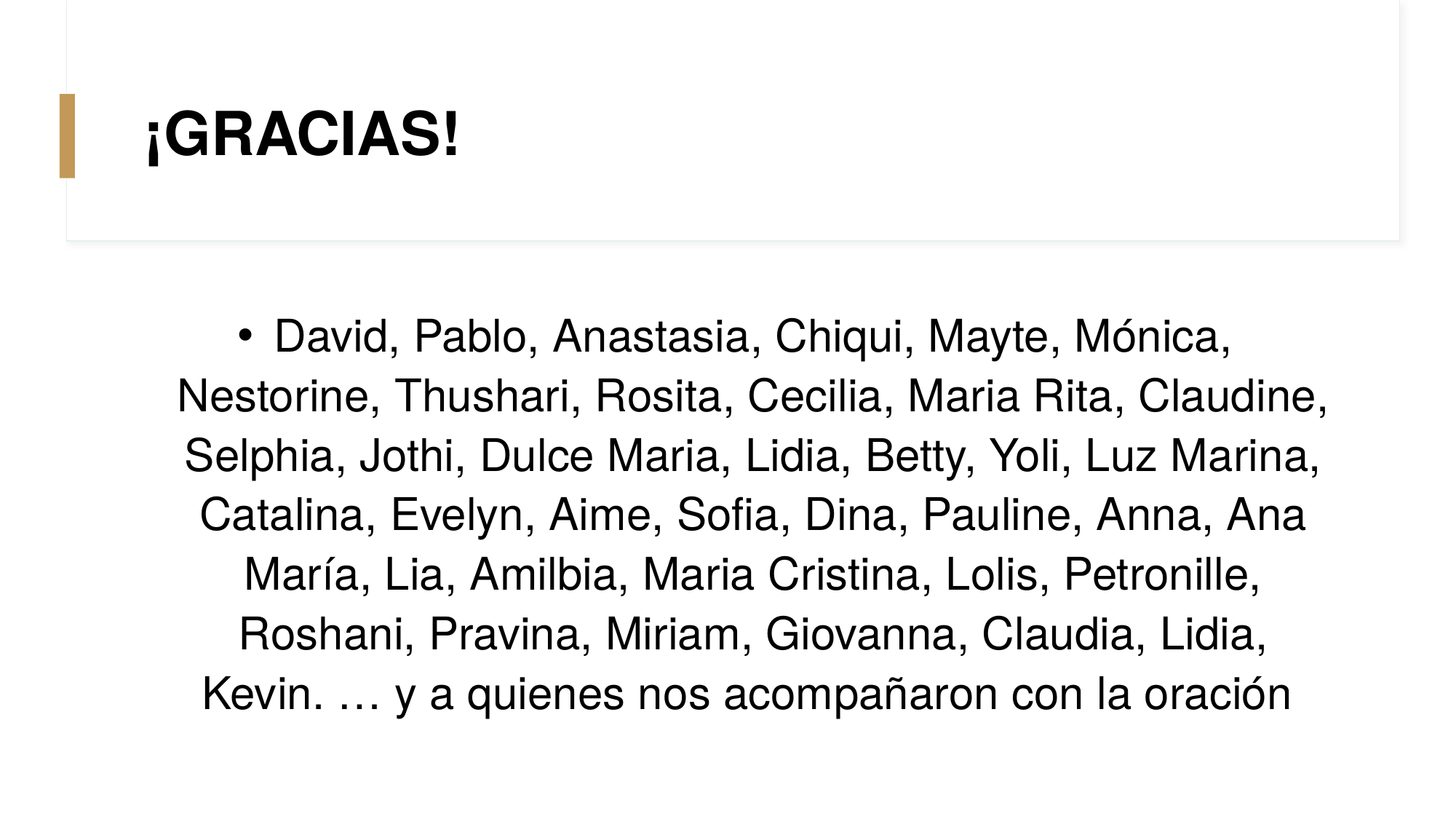

# ¡GRACIAS!
David, Pablo, Anastasia, Chiqui, Mayte, Mónica, Nestorine, Thushari, Rosita, Cecilia, Maria Rita, Claudine, Selphia, Jothi, Dulce Maria, Lidia, Betty, Yoli, Luz Marina, Catalina, Evelyn, Aime, Sofia, Dina, Pauline, Anna, Ana María, Lia, Amilbia, Maria Cristina, Lolis, Petronille, Roshani, Pravina, Miriam, Giovanna, Claudia, Lidia, Kevin. … y a quienes nos acompañaron con la oración